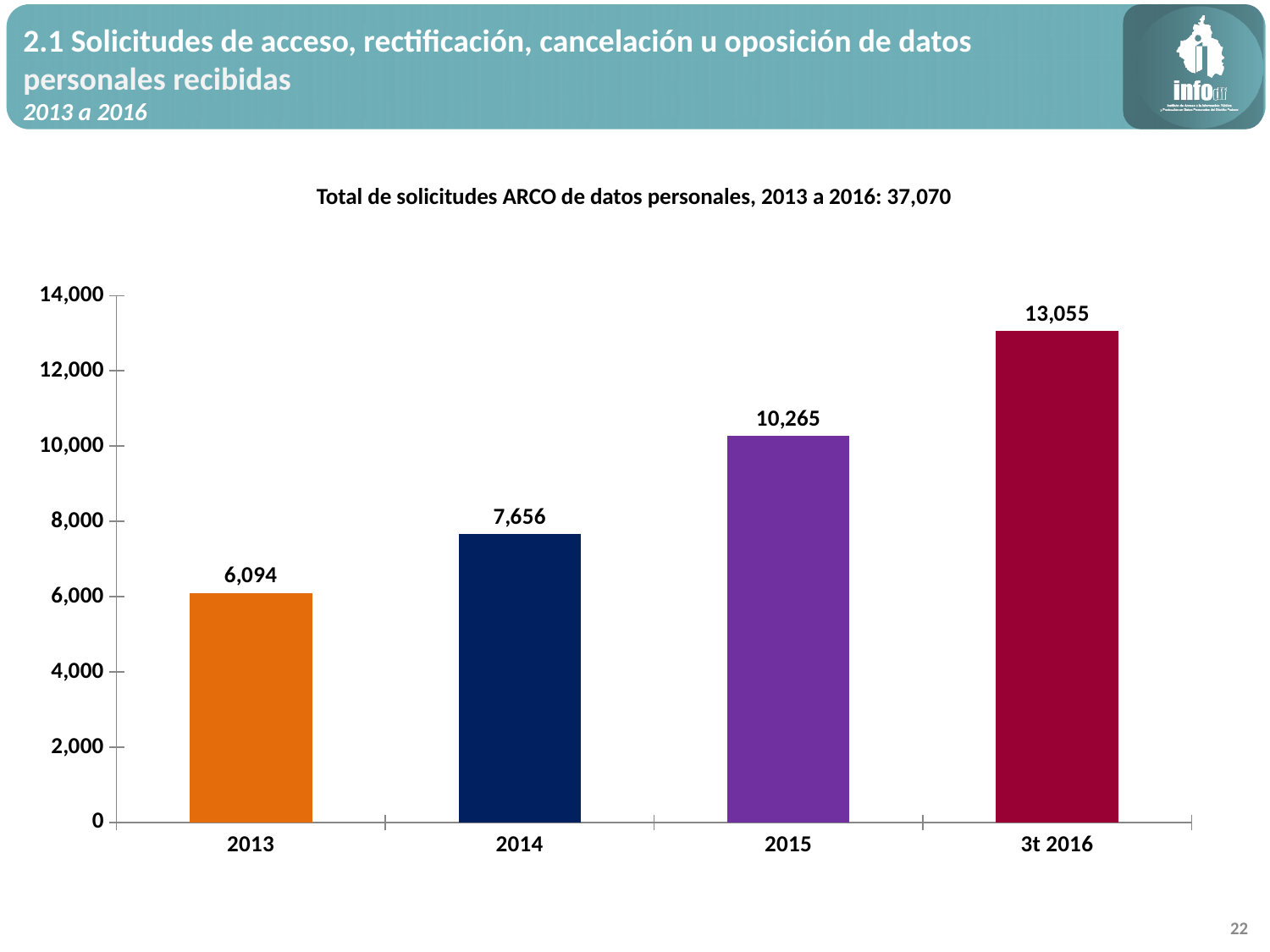

2.1 Solicitudes de acceso, rectificación, cancelación u oposición de datos personales recibidas
2013 a 2016

Total de solicitudes ARCO de datos personales, 2013 a 2016: 37,070

### Chart

| Category |  |
|---|---|
| 2013 | 6094.0 |
| 2014 | 7656.0 |
| 2015 | 10265.0 |
| 3t 2016 | 13055.0 |
22